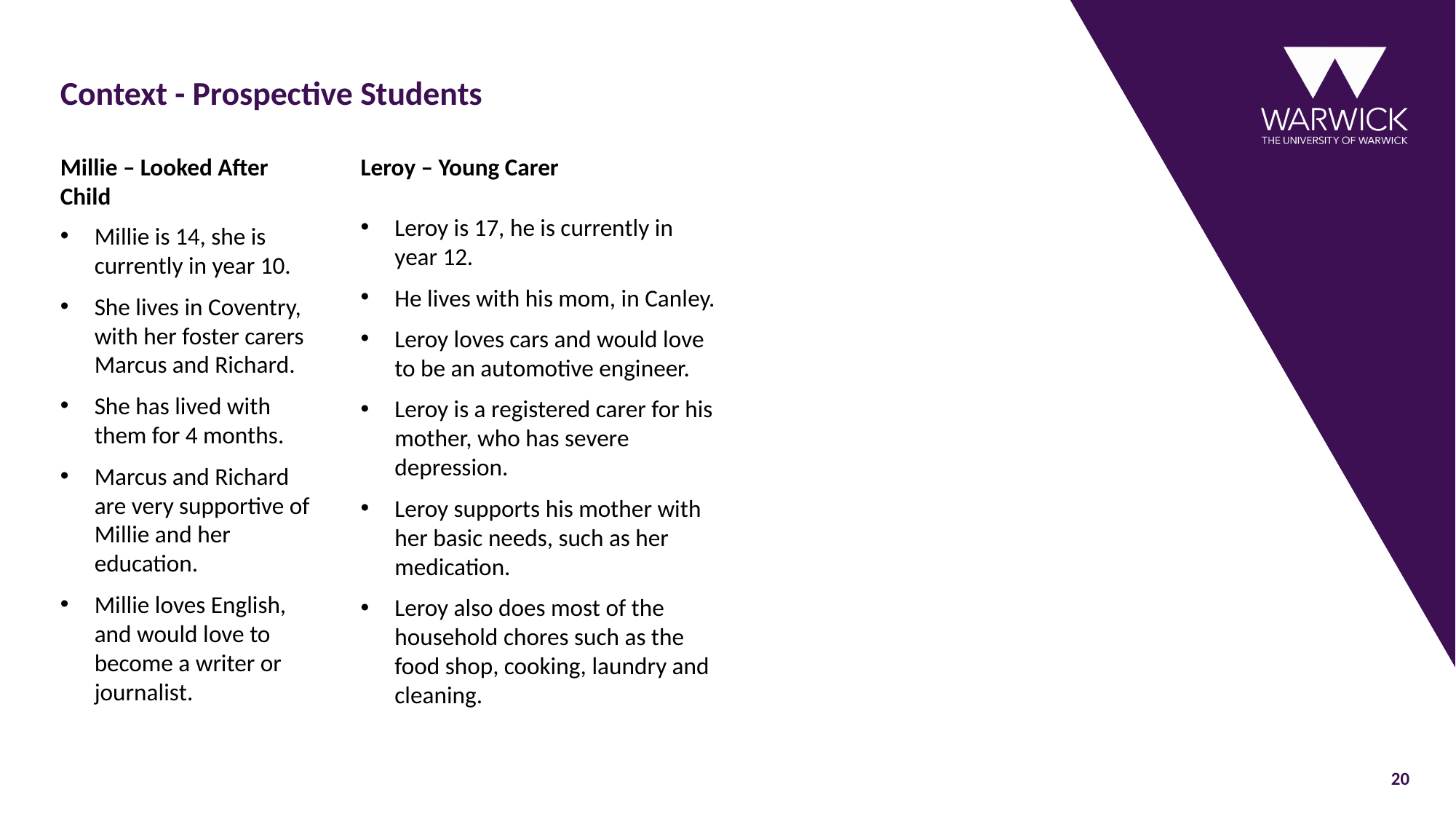

# Context - Prospective Students
Millie – Looked After Child
Leroy – Young Carer
Leroy is 17, he is currently in year 12.
He lives with his mom, in Canley.
Leroy loves cars and would love to be an automotive engineer.
Leroy is a registered carer for his mother, who has severe depression.
Leroy supports his mother with her basic needs, such as her medication.
Leroy also does most of the household chores such as the food shop, cooking, laundry and cleaning.

Millie is 14, she is currently in year 10.
She lives in Coventry, with her foster carers Marcus and Richard.
She has lived with them for 4 months.
Marcus and Richard are very supportive of Millie and her education.
Millie loves English, and would love to become a writer or journalist.
20